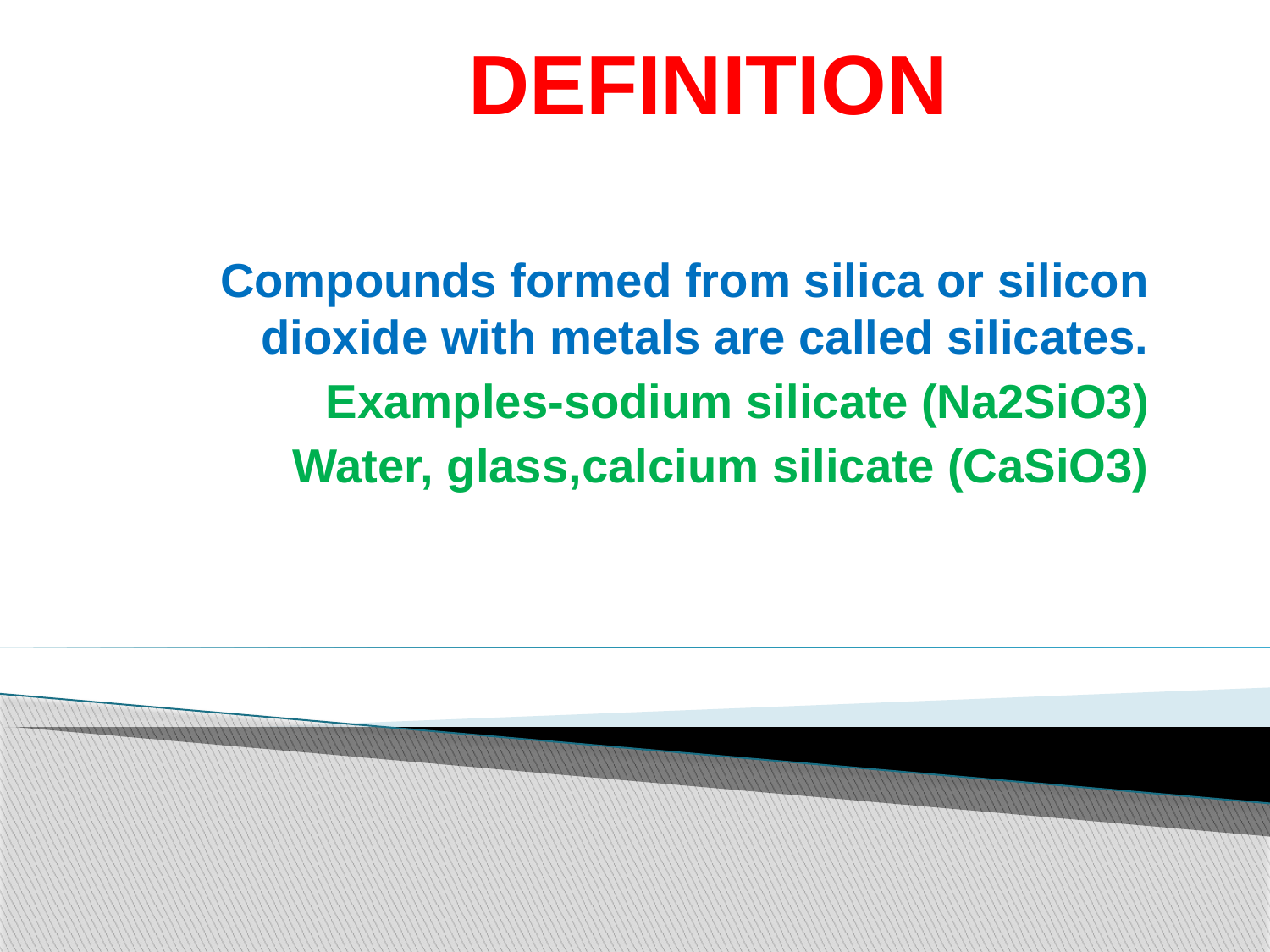

# DEFINITION
Compounds formed from silica or silicon dioxide with metals are called silicates.
Examples-sodium silicate (Na2SiO3)
Water, glass,calcium silicate (CaSiO3)